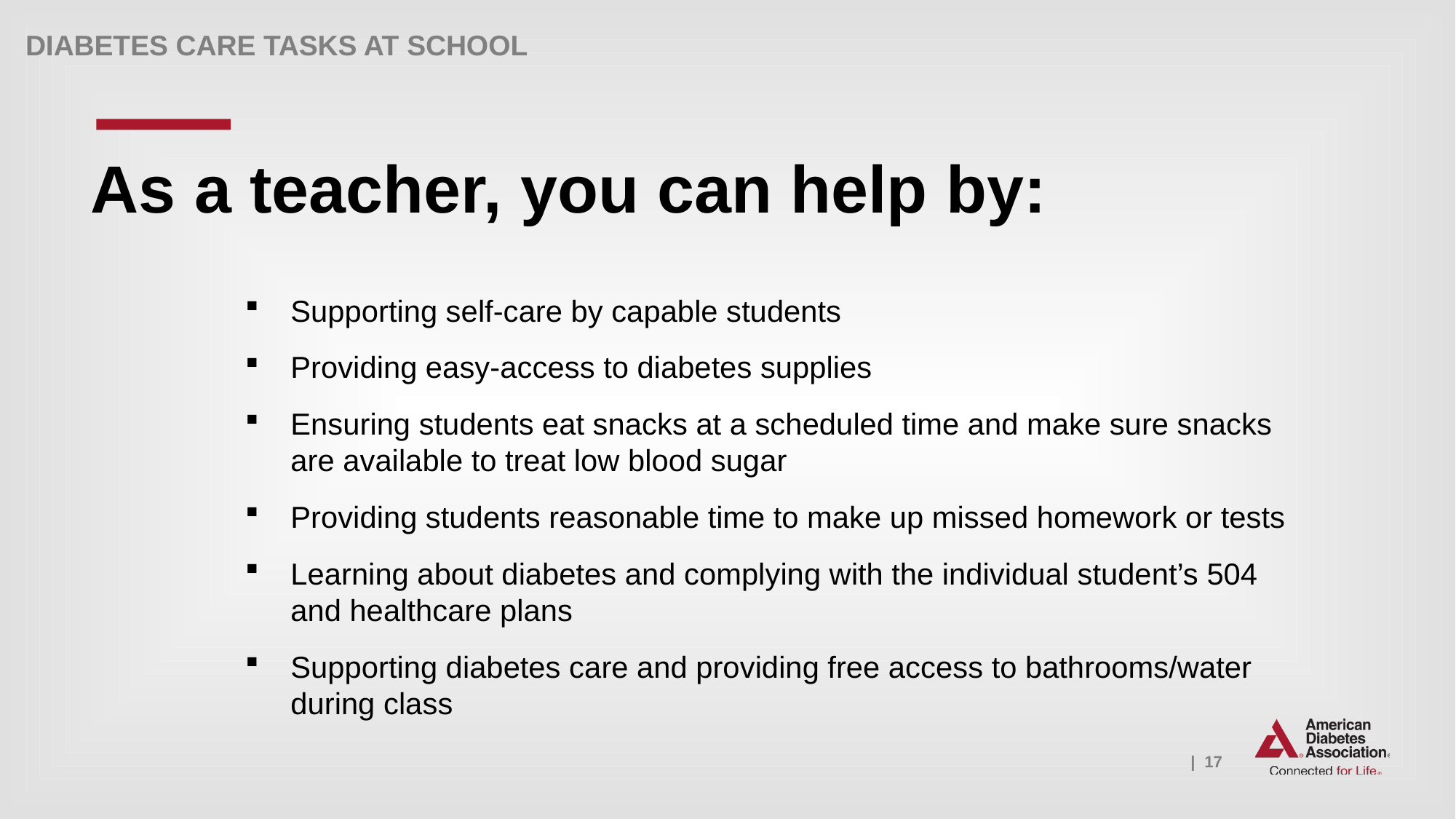

As a teacher, you can help by:

Supporting self-care by capable students
Providing easy-access to diabetes supplies
Ensuring students eat snacks at a scheduled time and make sure snacks are available to treat low blood sugar
Providing students reasonable time to make up missed homework or tests
Learning about diabetes and complying with the individual student’s 504 and healthcare plans
Supporting diabetes care and providing free access to bathrooms/water during class